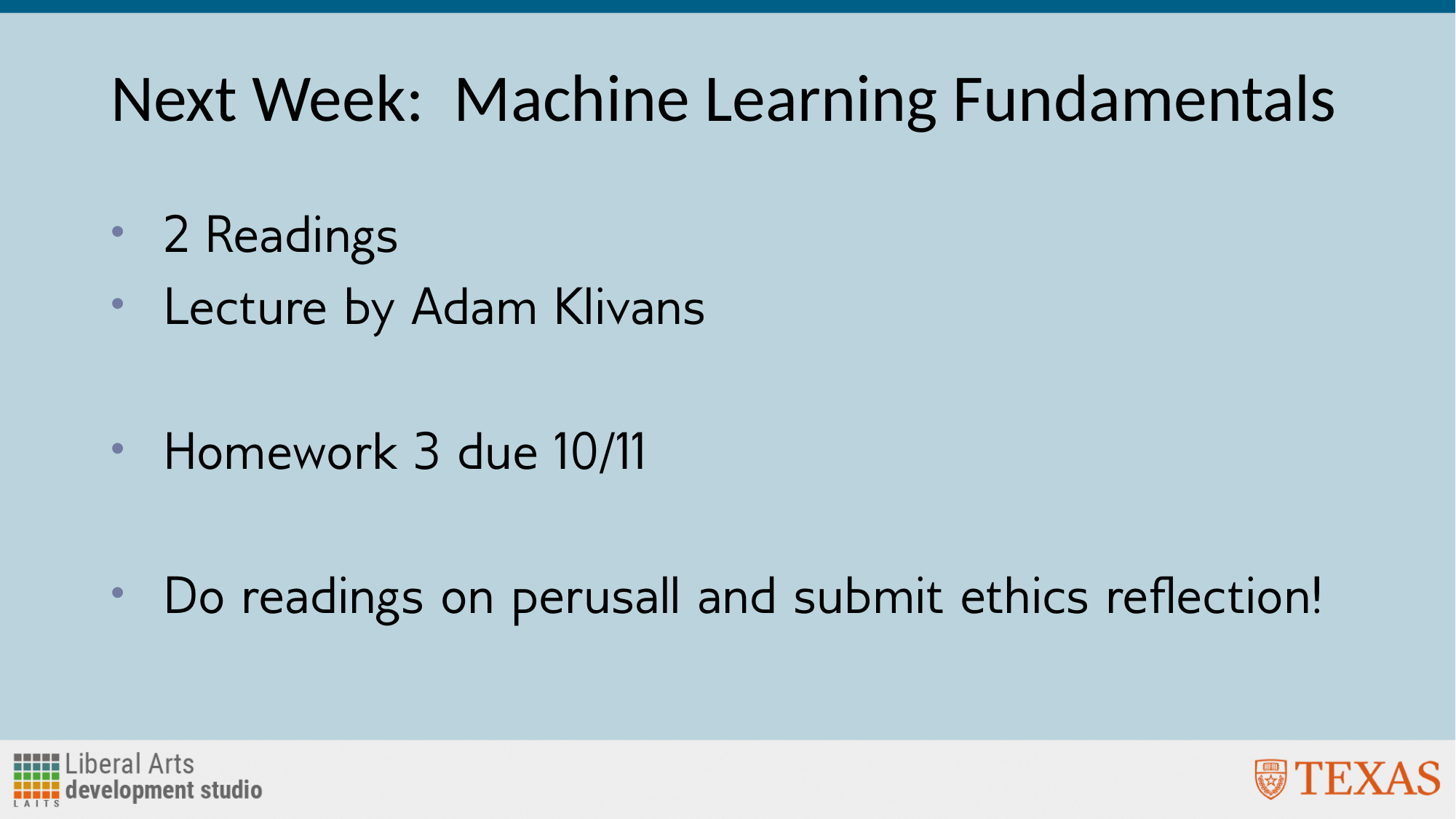

# Next Week:  Machine Learning Fundamentals

2 Readings
Lecture by Adam Klivans

Homework 3 due 10/11

Do readings on perusall and submit ethics reflection!